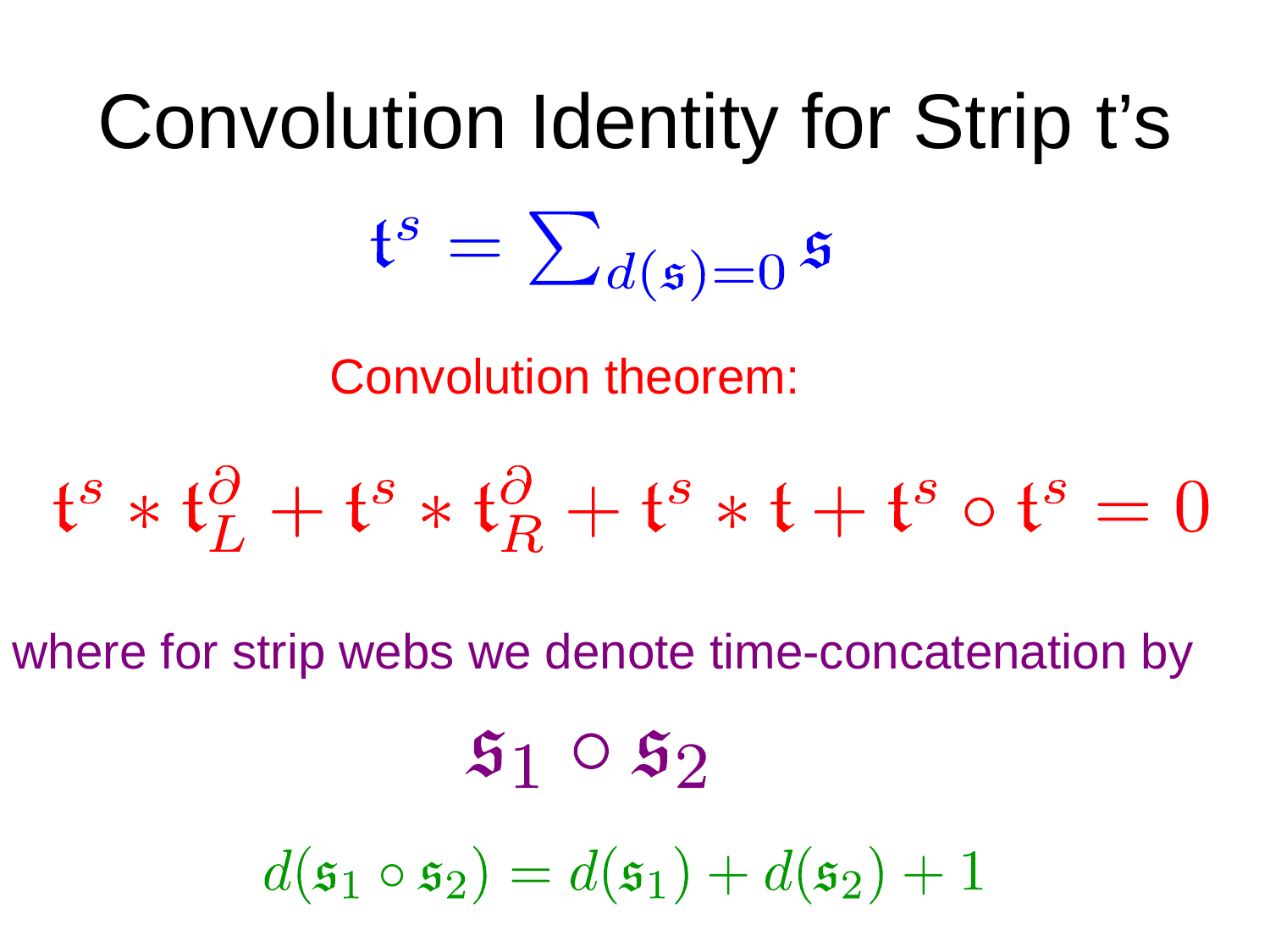

# Convolution Identity for Strip t’s

Convolution theorem:

where for strip webs we denote time-concatenation by